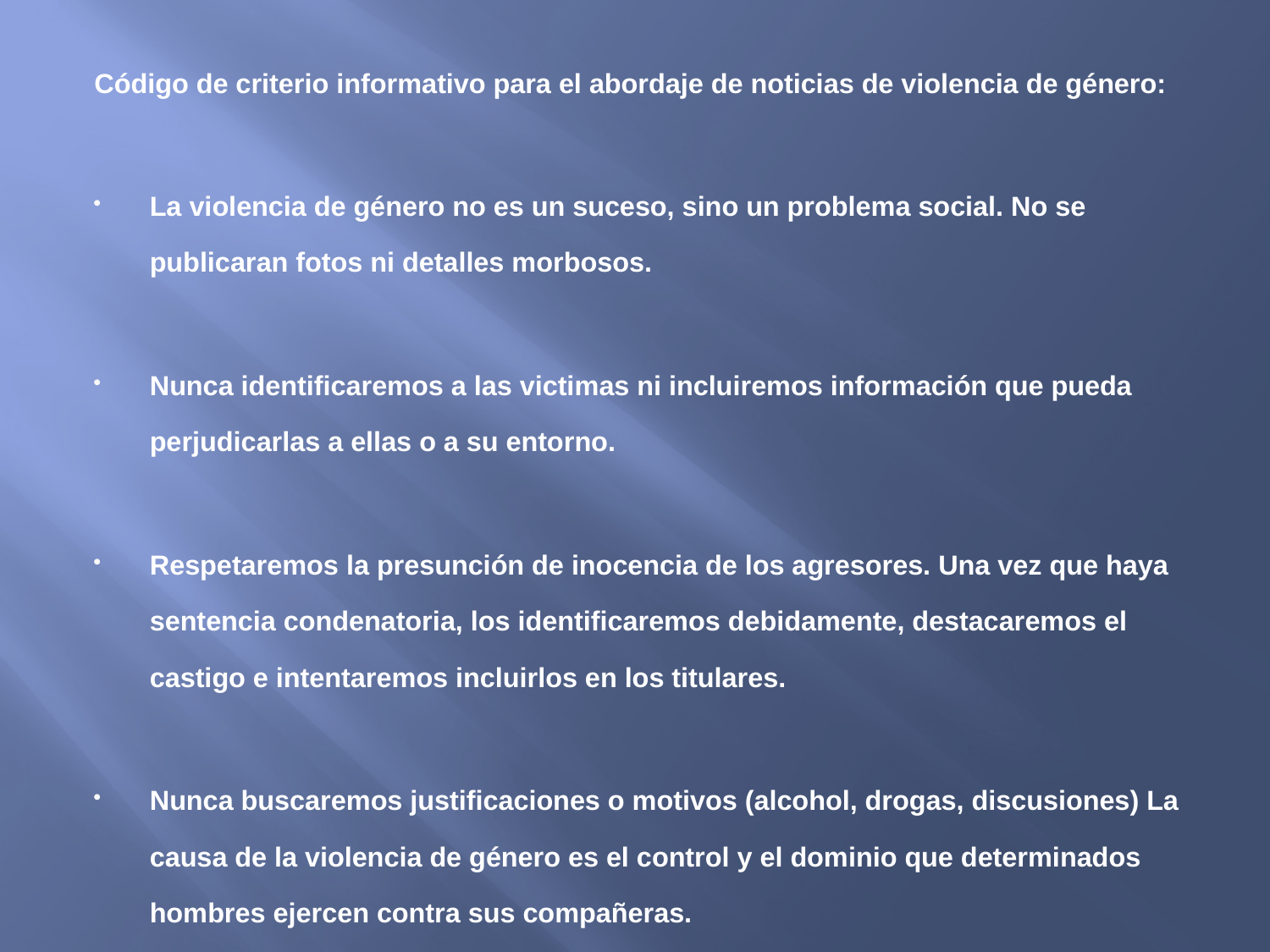

Código de criterio informativo para el abordaje de noticias de violencia de género:

La violencia de género no es un suceso, sino un problema social. No se publicaran fotos ni detalles morbosos.

Nunca identificaremos a las victimas ni incluiremos información que pueda perjudicarlas a ellas o a su entorno.

Respetaremos la presunción de inocencia de los agresores. Una vez que haya sentencia condenatoria, los identificaremos debidamente, destacaremos el castigo e intentaremos incluirlos en los titulares.

Nunca buscaremos justificaciones o motivos (alcohol, drogas, discusiones) La causa de la violencia de género es el control y el dominio que determinados hombres ejercen contra sus compañeras.

#